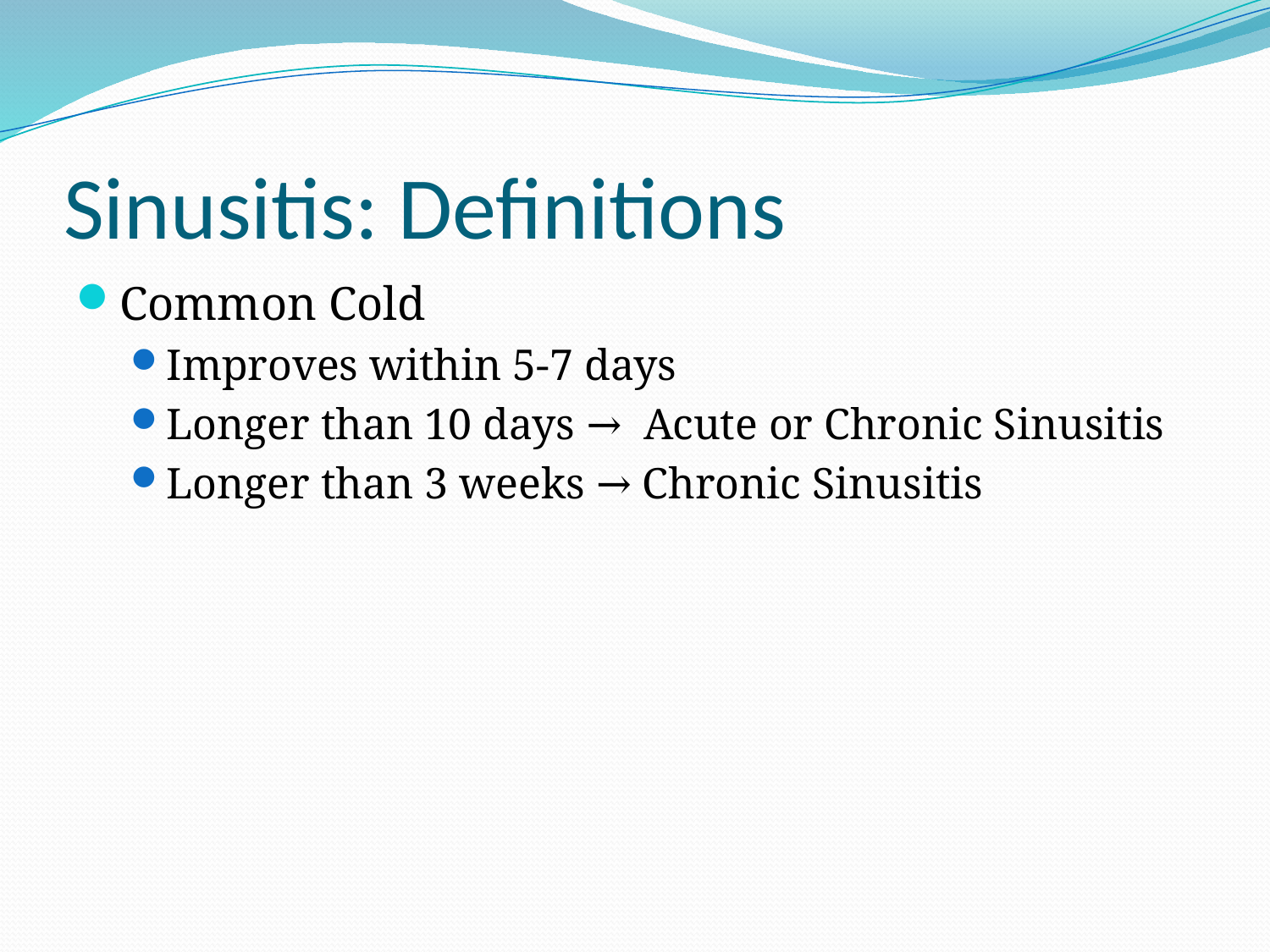

# Sinusitis: Definitions
Common Cold
Improves within 5-7 days
Longer than 10 days →  Acute or Chronic Sinusitis
Longer than 3 weeks → Chronic Sinusitis